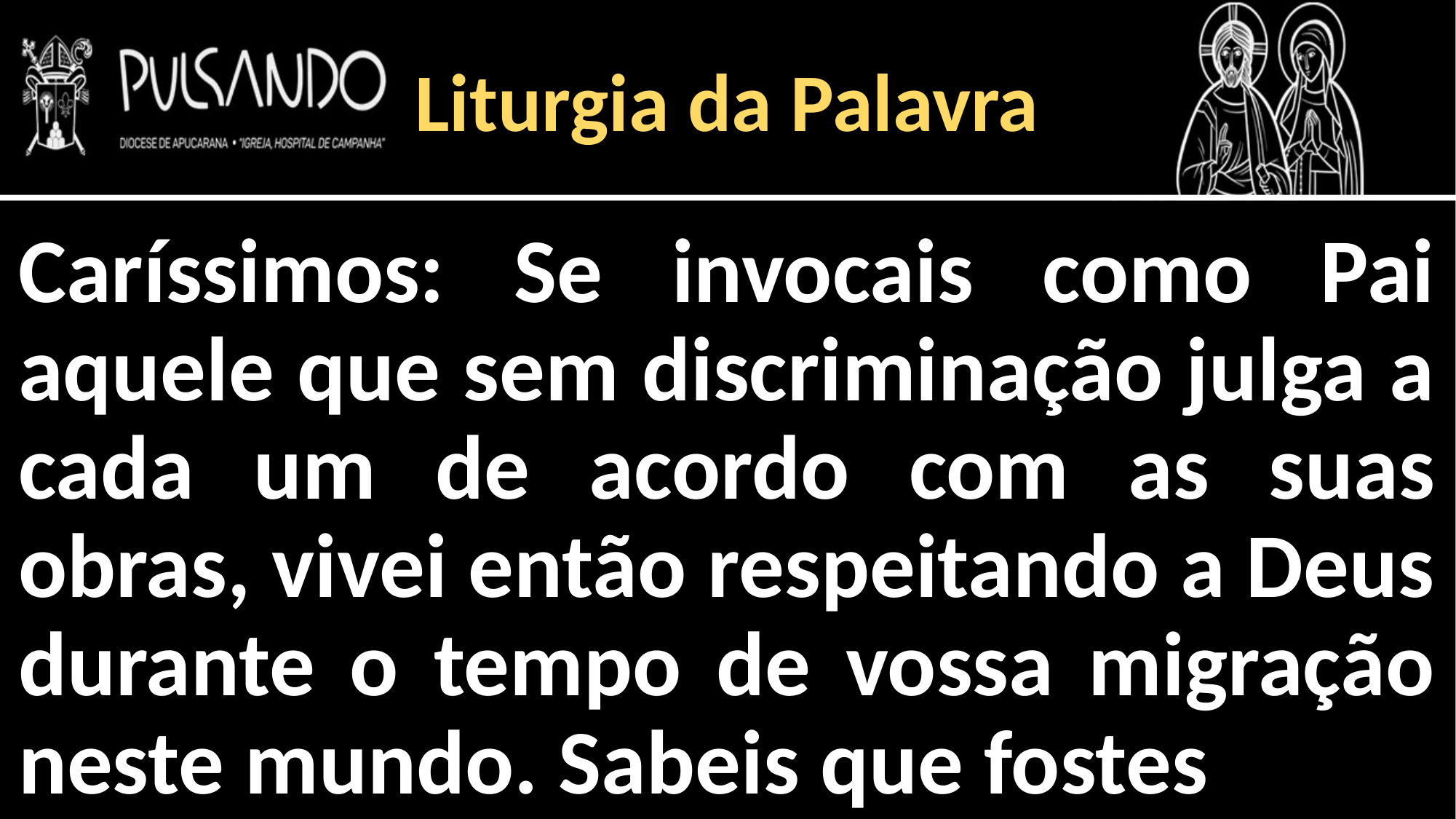

Liturgia da Palavra
Caríssimos: Se invocais como Pai aquele que sem discriminação julga a cada um de acordo com as suas obras, vivei então respeitando a Deus durante o tempo de vossa migração neste mundo. Sabeis que fostes